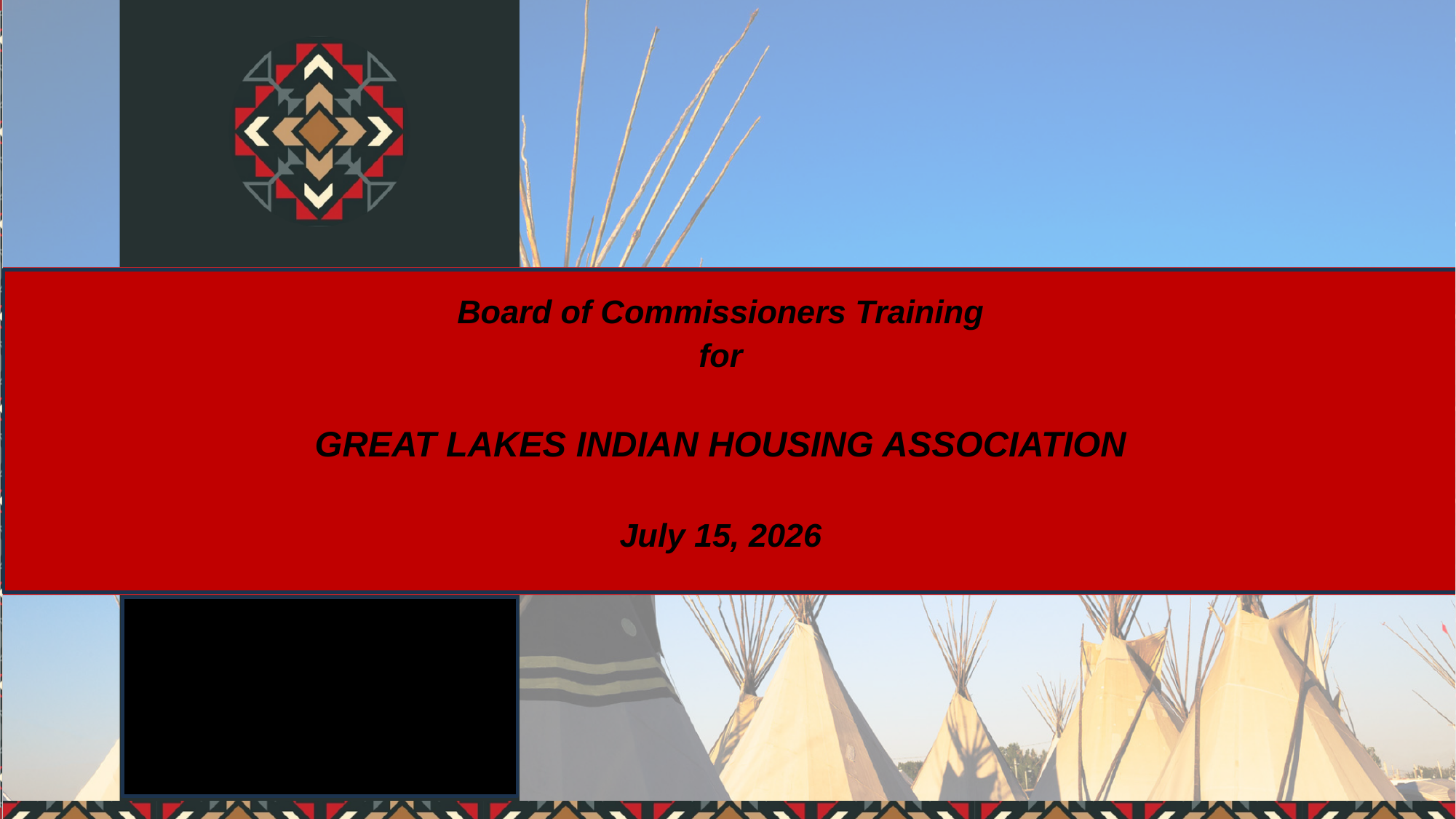

Board of Commissioners Training
for

GREAT LAKES INDIAN HOUSING ASSOCIATION

July 15, 2026